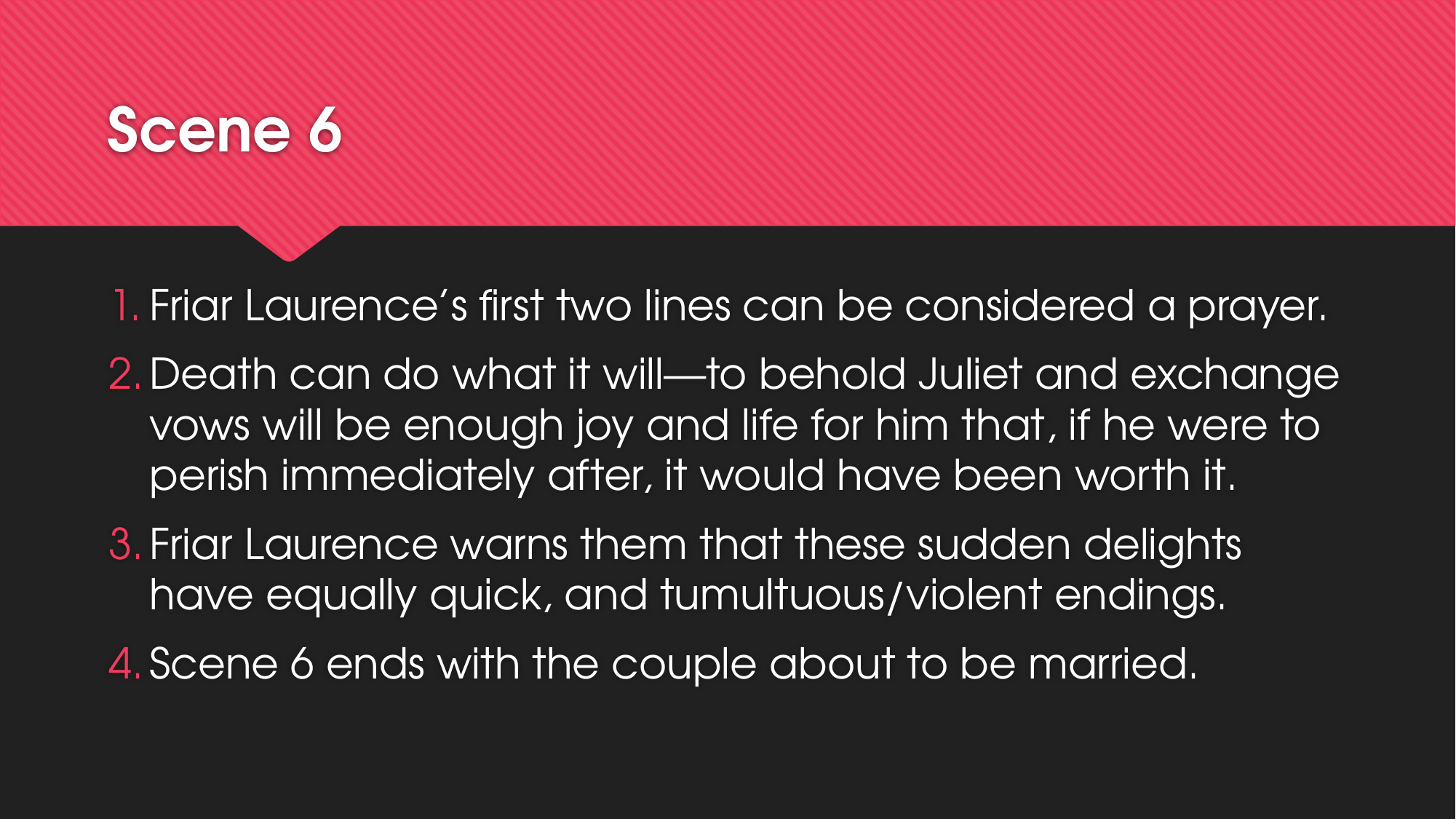

# Scene 6
Friar Laurence’s first two lines can be considered a prayer.
Death can do what it will—to behold Juliet and exchange vows will be enough joy and life for him that, if he were to perish immediately after, it would have been worth it.
Friar Laurence warns them that these sudden delights have equally quick, and tumultuous/violent endings.
Scene 6 ends with the couple about to be married.